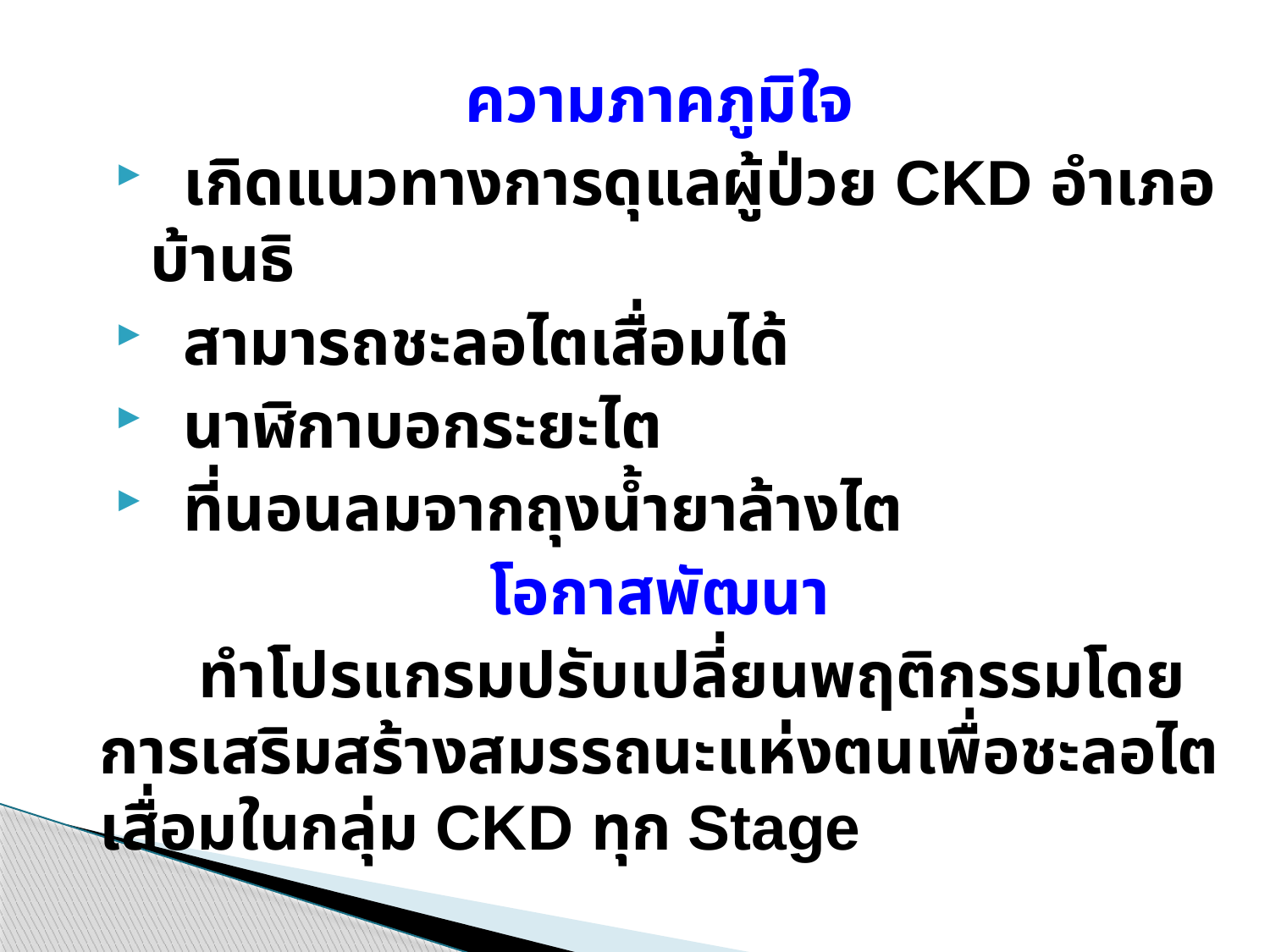

ความภาคภูมิใจ
  เกิดแนวทางการดุแลผู้ป่วย CKD อำเภอบ้านธิ
  สามารถชะลอไตเสื่อมได้
  นาฬิกาบอกระยะไต
  ที่นอนลมจากถุงน้ำยาล้างไต
โอกาสพัฒนา
      ทำโปรแกรมปรับเปลี่ยนพฤติกรรมโดยการเสริมสร้างสมรรถนะแห่งตนเพื่อชะลอไตเสื่อมในกลุ่ม CKD ทุก Stage